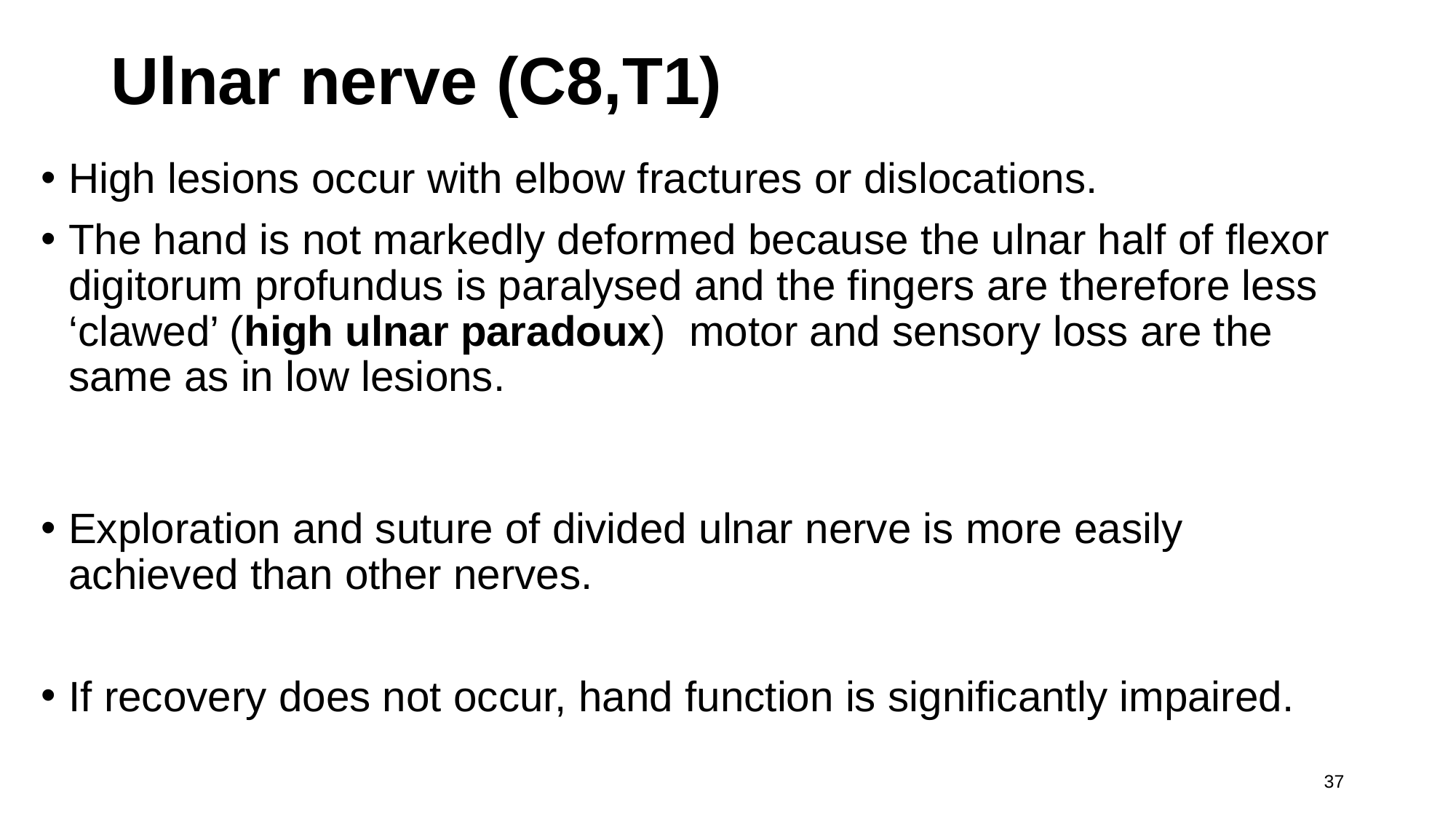

# Ulnar nerve (C8,T1)
High lesions occur with elbow fractures or dislocations.
The hand is not markedly deformed because the ulnar half of flexor digitorum profundus is paralysed and the fingers are therefore less ‘clawed’ (high ulnar paradoux)  motor and sensory loss are the same as in low lesions.

Exploration and suture of divided ulnar nerve is more easily achieved than other nerves.

If recovery does not occur, hand function is significantly impaired.

37